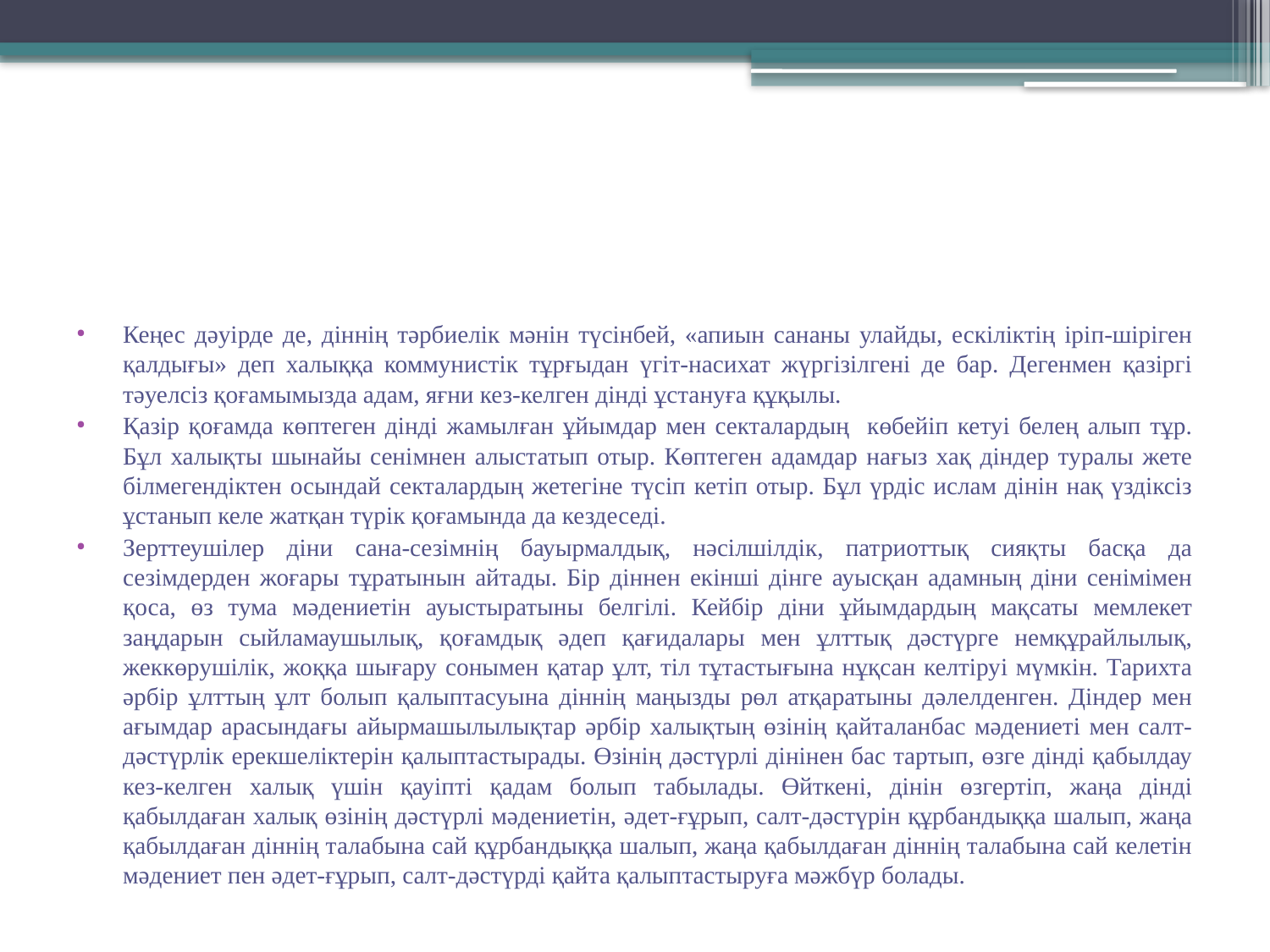

#
Кеңес дәуірде де, діннің тәрбиелік мәнін түсінбей, «апиын сананы улайды, ескіліктің іріп-шіріген қалдығы» деп халыққа коммунистік тұрғыдан үгіт-насихат жүргізілгені де бар. Дегенмен қазіргі тәуелсіз қоғамымызда адам, яғни кез-келген дінді ұстануға құқылы.
Қазір қоғамда көптеген дінді жамылған ұйымдар мен секталардың  көбейіп кетуі белең алып тұр. Бұл халықты шынайы сенімнен алыстатып отыр. Көптеген адамдар нағыз хақ діндер туралы жете білмегендіктен осындай секталардың жетегіне түсіп кетіп отыр. Бұл үрдіс ислам дінін нақ үздіксіз ұстанып келе жатқан түрік қоғамында да кездеседі.
Зерттеушілер діни сана-сезімнің бауырмалдық, нәсілшілдік, патриоттық сияқты басқа да сезімдерден жоғары тұратынын айтады. Бір діннен екінші дінге ауысқан адамның діни сенімімен қоса, өз тума мәдениетін ауыстыратыны белгілі. Кейбір діни ұйымдардың мақсаты мемлекет заңдарын сыйламаушылық, қоғамдық әдеп қағидалары мен ұлттық дәстүрге немқұрайлылық, жеккөрушілік, жоққа шығару сонымен қатар ұлт, тіл тұтастығына нұқсан келтіруі мүмкін. Тарихта әрбір ұлттың ұлт болып қалыптасуына діннің маңызды рөл атқаратыны дәлелденген. Діндер мен ағымдар арасындағы айырмашылылықтар әрбір халықтың өзінің қайталанбас мәдениеті мен салт-дәстүрлік ерекшеліктерін қалыптастырады. Өзінің дәстүрлі дінінен бас тартып, өзге дінді қабылдау кез-келген халық үшін қауіпті қадам болып табылады. Өйткені, дінін өзгертіп, жаңа дінді қабылдаған халық өзінің дәстүрлі мәдениетін, әдет-ғұрып, салт-дәстүрін құрбандыққа шалып, жаңа қабылдаған діннің талабына сай құрбандыққа шалып, жаңа қабылдаған діннің талабына сай келетін мәдениет пен әдет-ғұрып, салт-дәстүрді қайта қалыптастыруға мәжбүр болады.